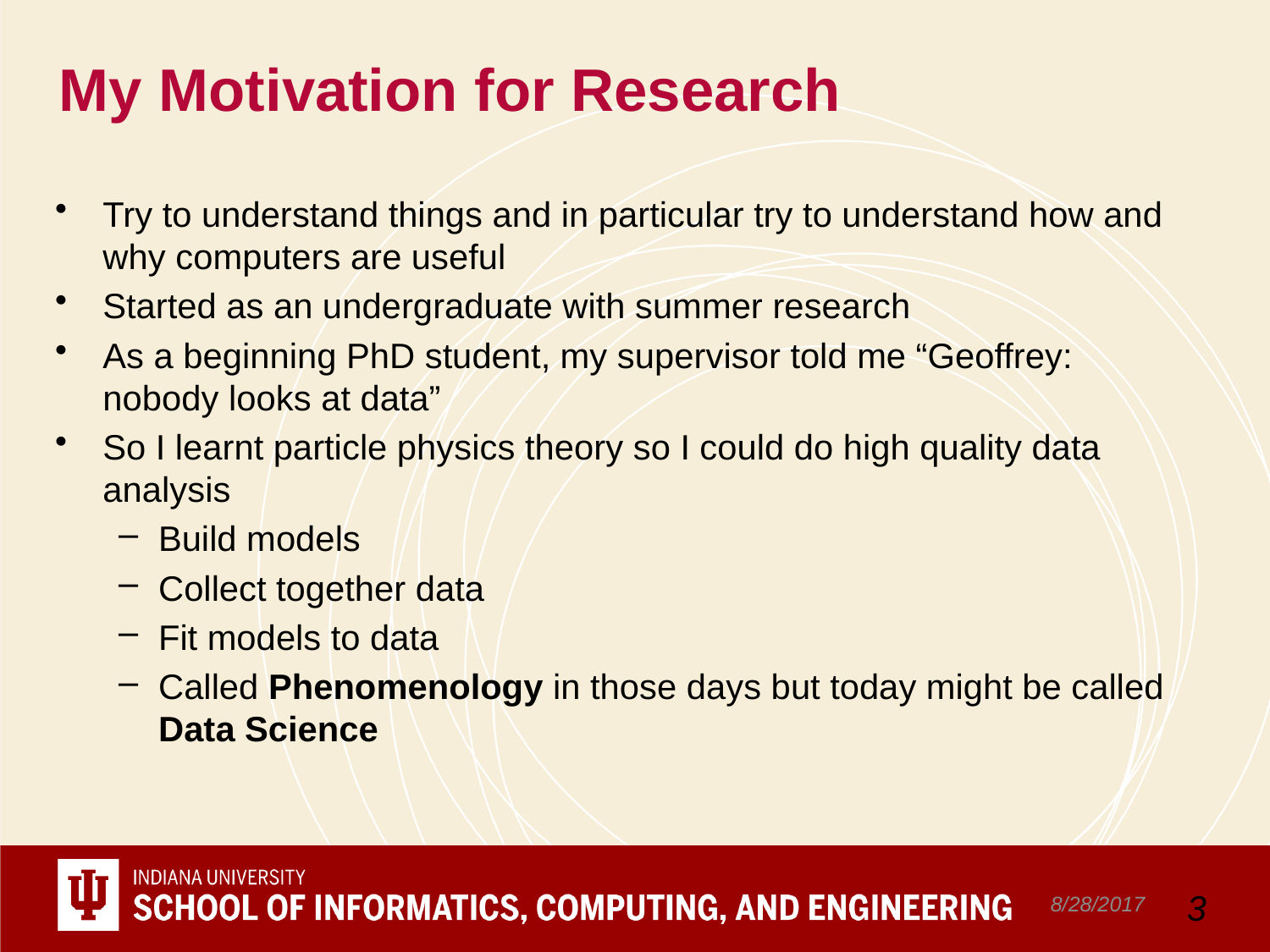

# My Motivation for Research
Try to understand things and in particular try to understand how and why computers are useful
Started as an undergraduate with summer research
As a beginning PhD student, my supervisor told me “Geoffrey: nobody looks at data”
So I learnt particle physics theory so I could do high quality data analysis
Build models
Collect together data
Fit models to data
Called Phenomenology in those days but today might be called Data Science
8/28/2017